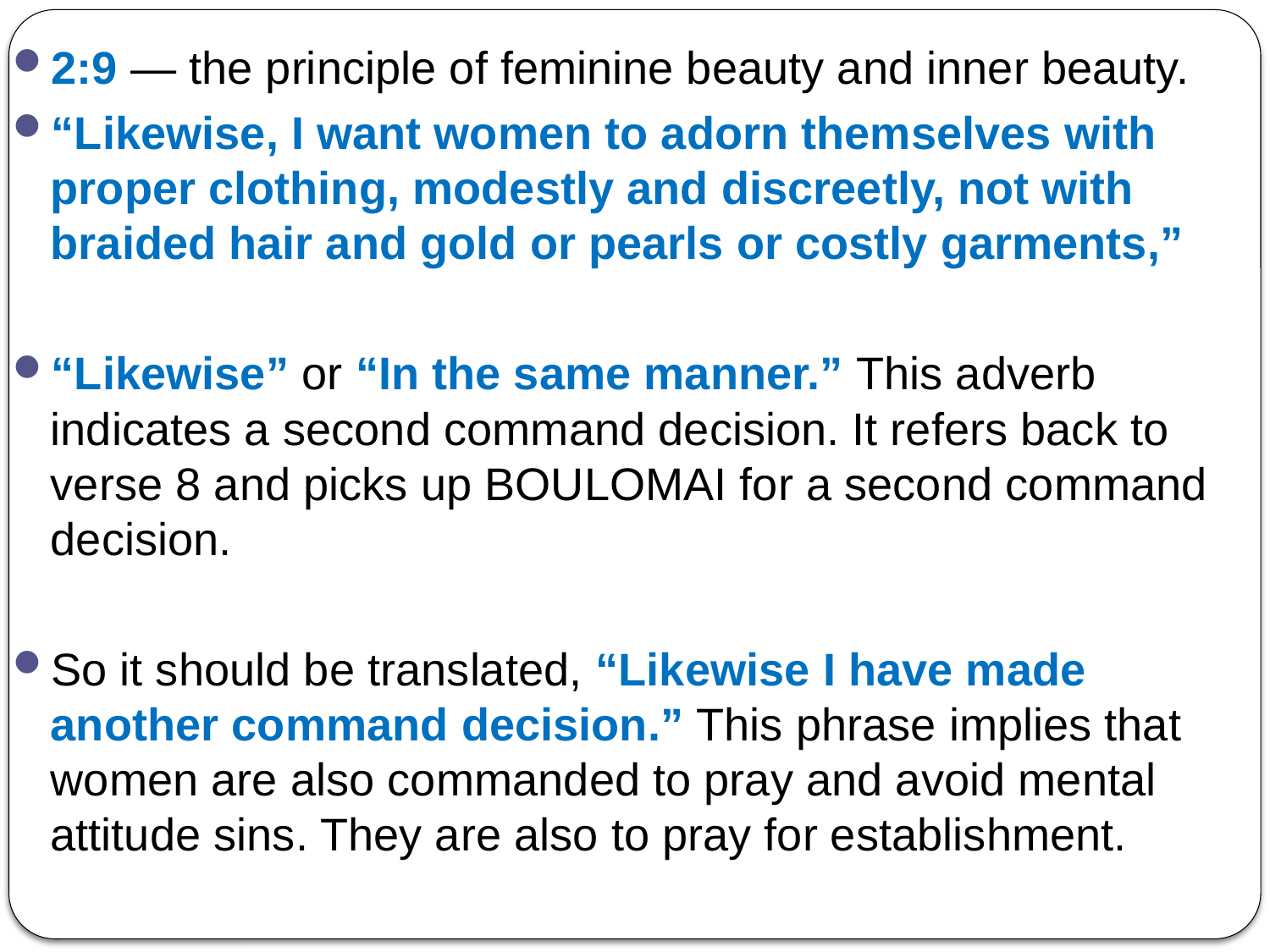

2:9 — the principle of feminine beauty and inner beauty.
“Likewise, I want women to adorn themselves with proper clothing, modestly and discreetly, not with braided hair and gold or pearls or costly garments,”

“Likewise” or “In the same manner.” This adverb indicates a second command decision. It refers back to verse 8 and picks up BOULOMAI for a second command decision.

So it should be translated, “Likewise I have made another command decision.” This phrase implies that women are also commanded to pray and avoid mental attitude sins. They are also to pray for establishment.